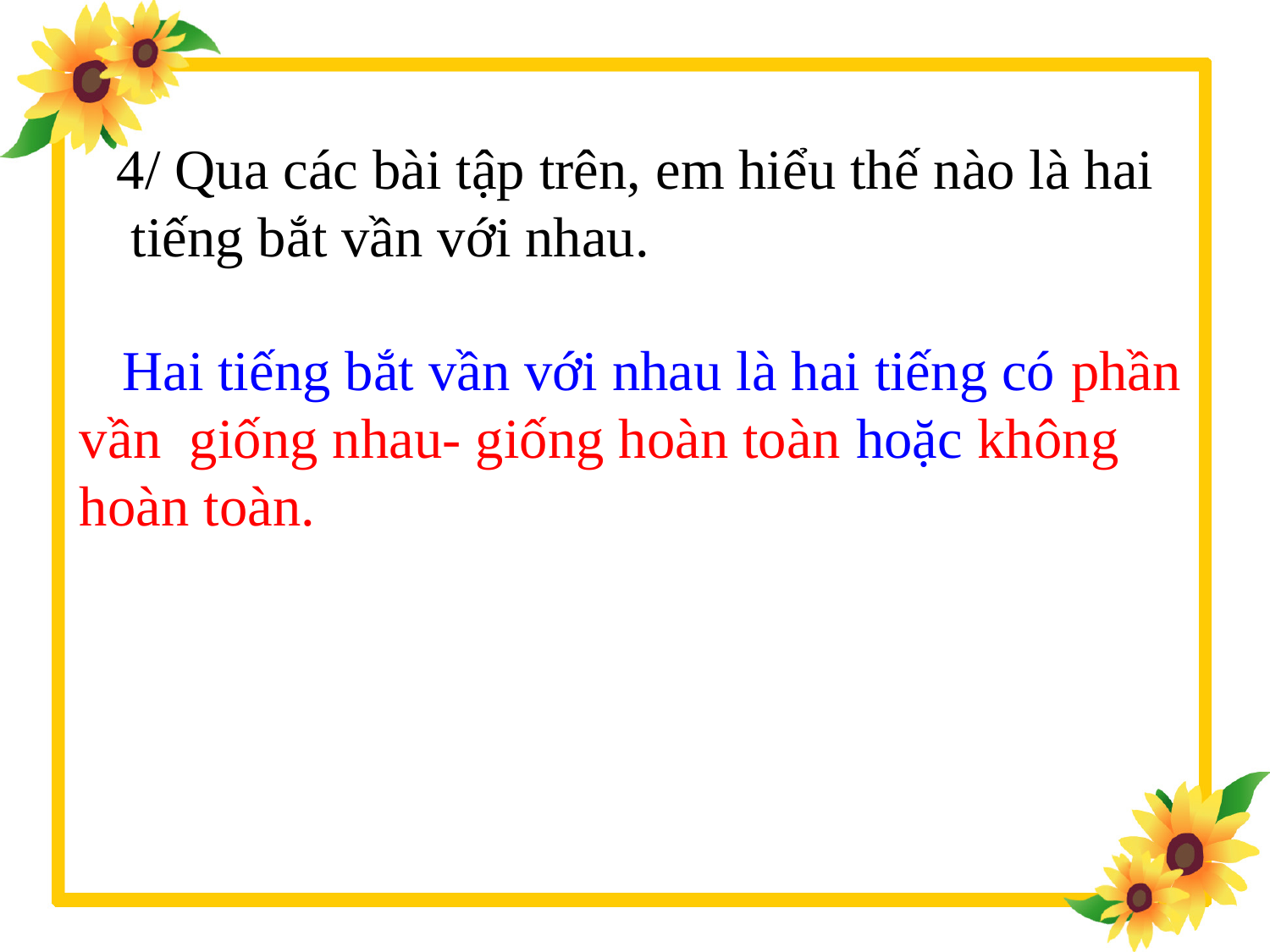

4/ Qua các bài tập trên, em hiểu thế nào là hai
 tiếng bắt vần với nhau.
   Hai tiếng bắt vần với nhau là hai tiếng có phần
vần  giống nhau- giống hoàn toàn hoặc không
hoàn toàn.